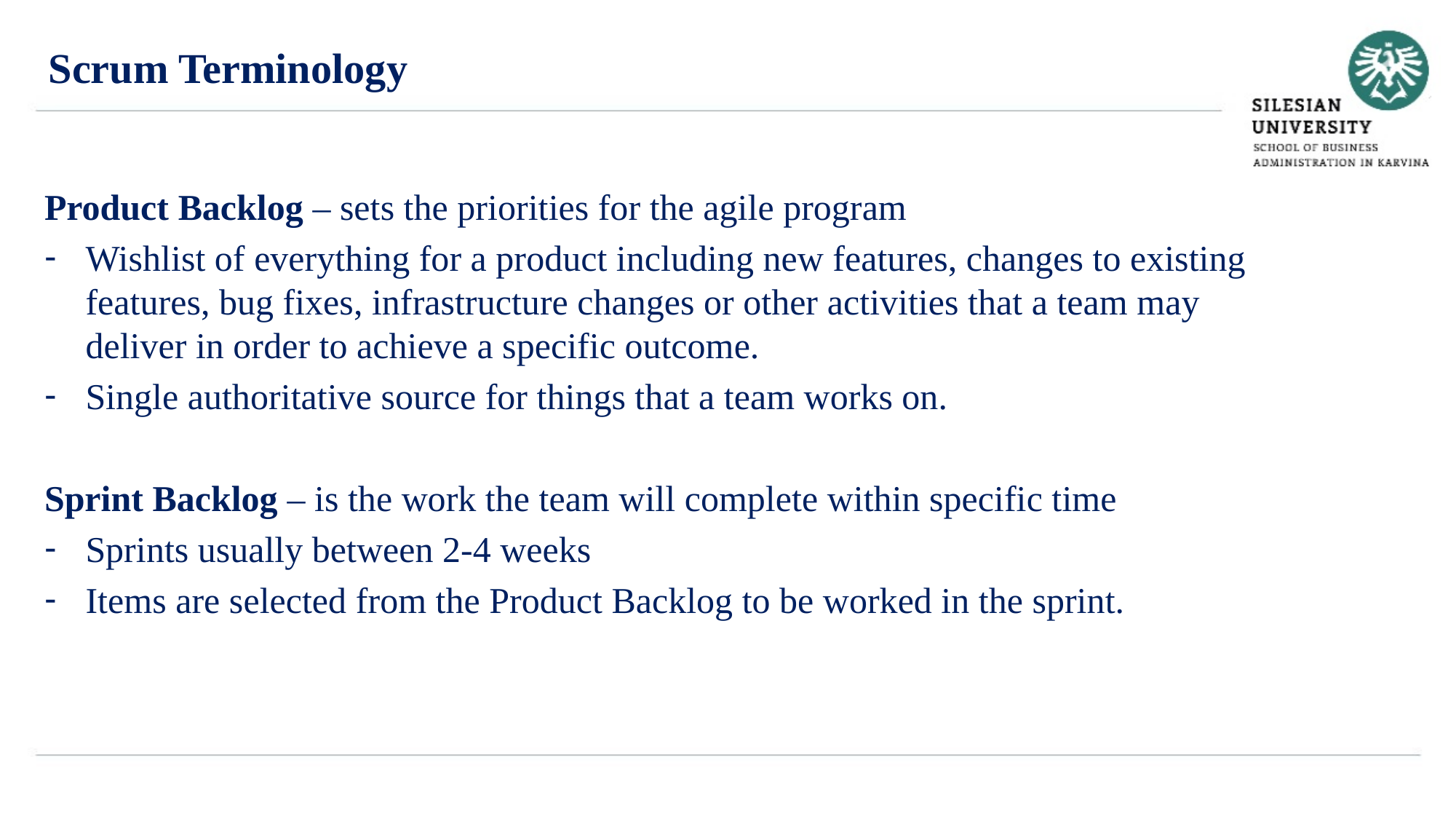

Scrum Terminology
Product Backlog – sets the priorities for the agile program
Wishlist of everything for a product including new features, changes to existing features, bug fixes, infrastructure changes or other activities that a team may deliver in order to achieve a specific outcome.
Single authoritative source for things that a team works on.

Sprint Backlog – is the work the team will complete within specific time
Sprints usually between 2-4 weeks
Items are selected from the Product Backlog to be worked in the sprint.